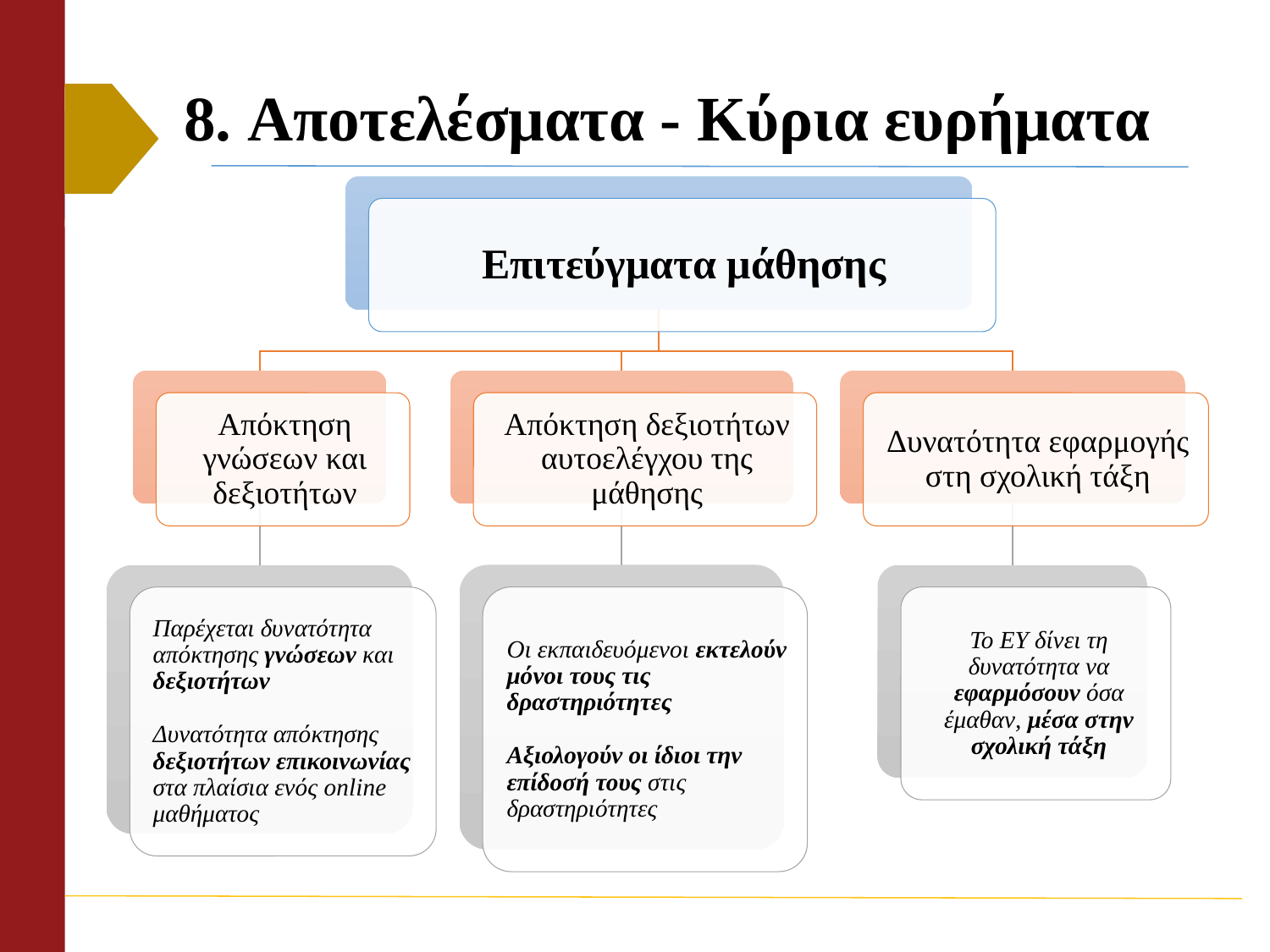

# 8. Αποτελέσματα - Κύρια ευρήματα
Επιτεύγματα μάθησης
Απόκτηση γνώσεων και δεξιοτήτων
Παρέχεται δυνατότητα απόκτησης γνώσεων και δεξιοτήτων
Δυνατότητα απόκτησης δεξιοτήτων επικοινωνίας στα πλαίσια ενός online μαθήματος
Απόκτηση δεξιοτήτων αυτοελέγχου της μάθησης
Οι εκπαιδευόμενοι εκτελούν μόνοι τους τις δραστηριότητες
Αξιολογούν οι ίδιοι την επίδοσή τους στις δραστηριότητες
Δυνατότητα εφαρμογής στη σχολική τάξη
Το ΕΥ δίνει τη δυνατότητα να εφαρμόσουν όσα έμαθαν, μέσα στην σχολική τάξη